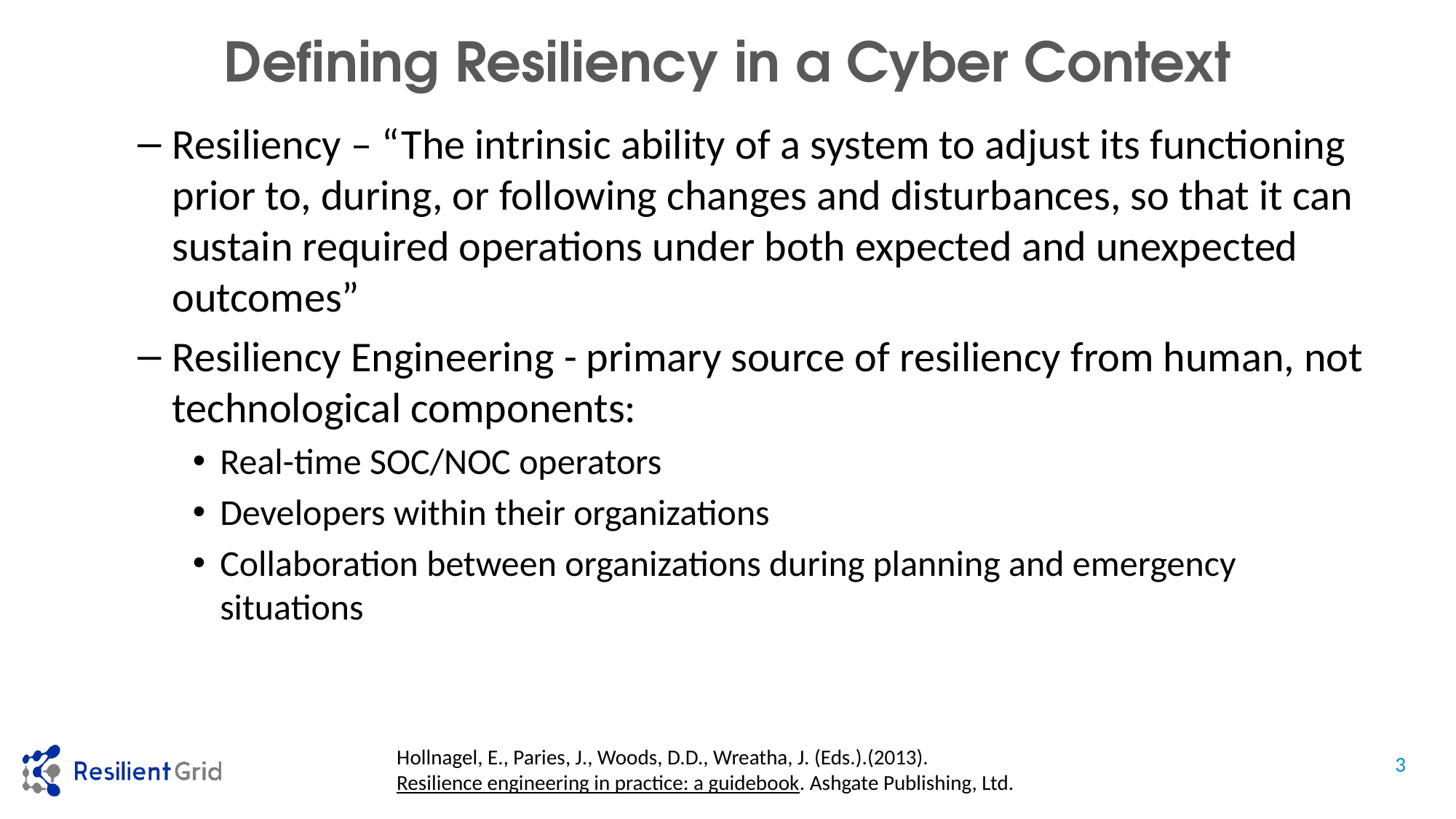

# Defining Resiliency in a Cyber Context
Resiliency – “The intrinsic ability of a system to adjust its functioning prior to, during, or following changes and disturbances, so that it can sustain required operations under both expected and unexpected outcomes”
Resiliency Engineering - primary source of resiliency from human, not technological components:
Real-time SOC/NOC operators
Developers within their organizations
Collaboration between organizations during planning and emergency situations

Hollnagel, E., Paries, J., Woods, D.D., Wreatha, J. (Eds.).(2013).
Resilience engineering in practice: a guidebook. Ashgate Publishing, Ltd.